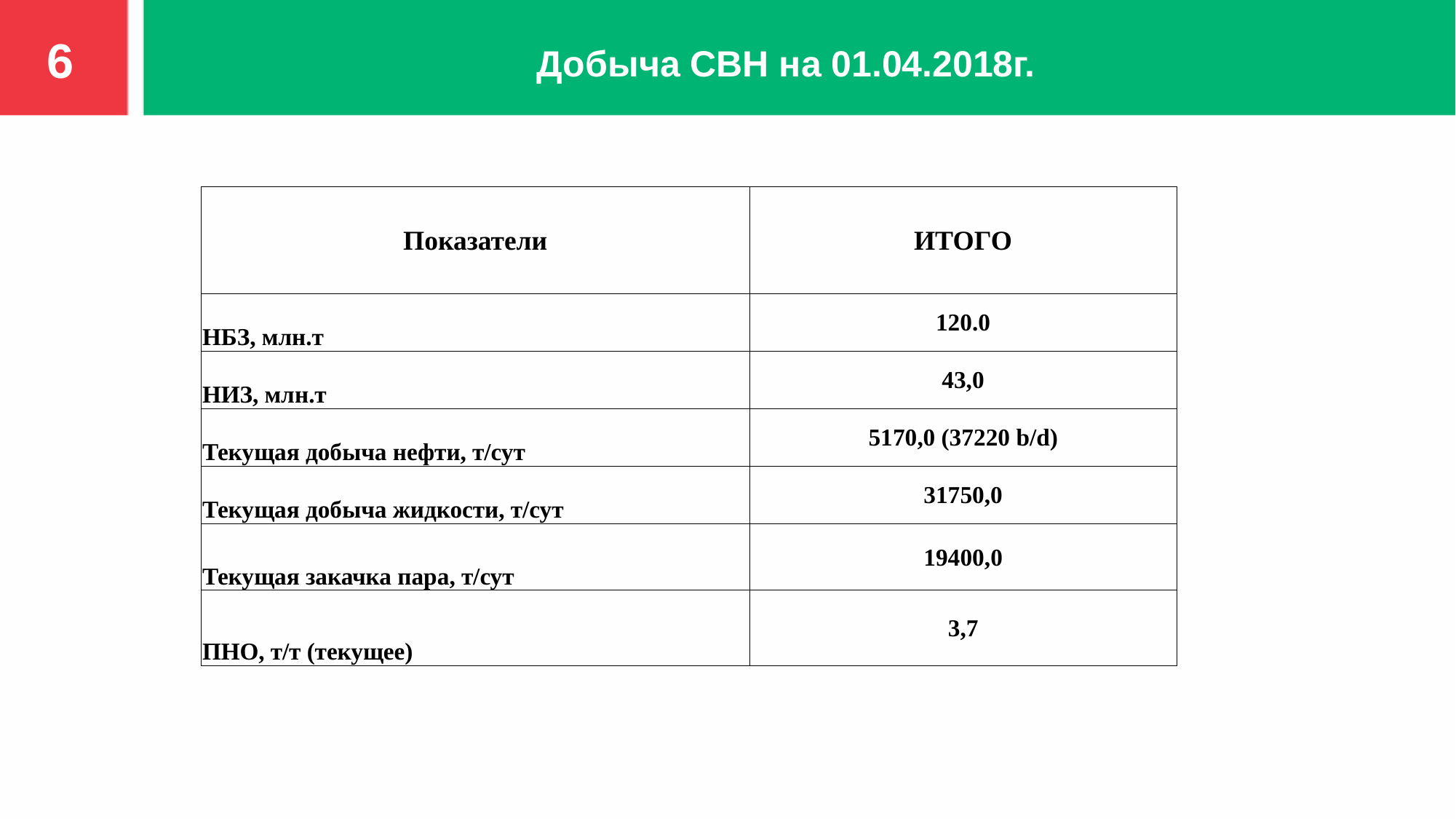

6
Добыча СВН на 01.04.2018г.
| Показатели | ИТОГО |
| --- | --- |
| НБЗ, млн.т | 120.0 |
| НИЗ, млн.т | 43,0 |
| Текущая добыча нефти, т/сут | 5170,0 (37220 b/d) |
| Текущая добыча жидкости, т/сут | 31750,0 |
| Текущая закачка пара, т/сут | 19400,0 |
| ПНО, т/т (текущее) | 3,7 |